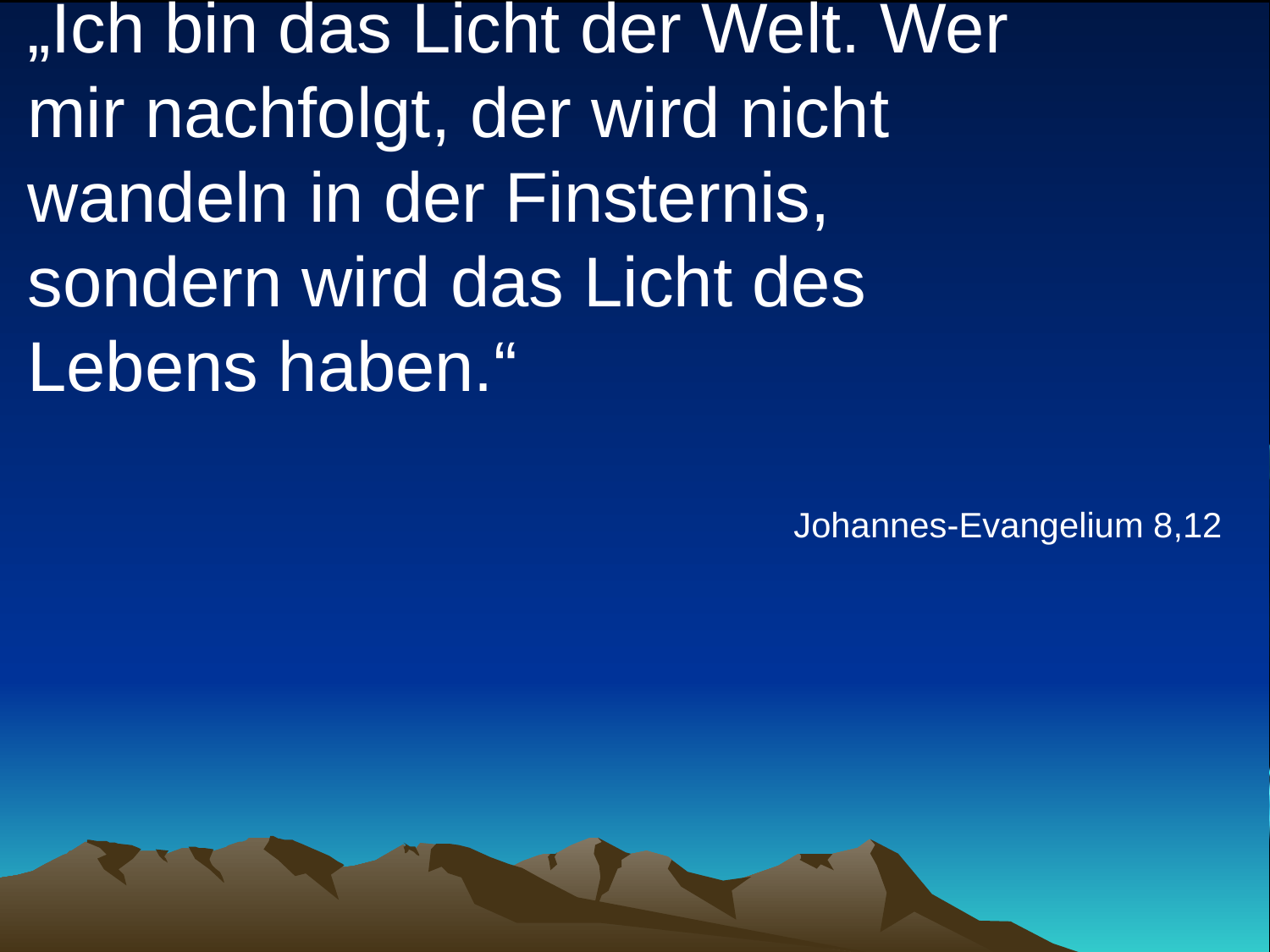

# „Ich bin das Licht der Welt. Wer mir nachfolgt, der wird nicht wandeln in der Finsternis, sondern wird das Licht des Lebens haben.“
Johannes-Evangelium 8,12